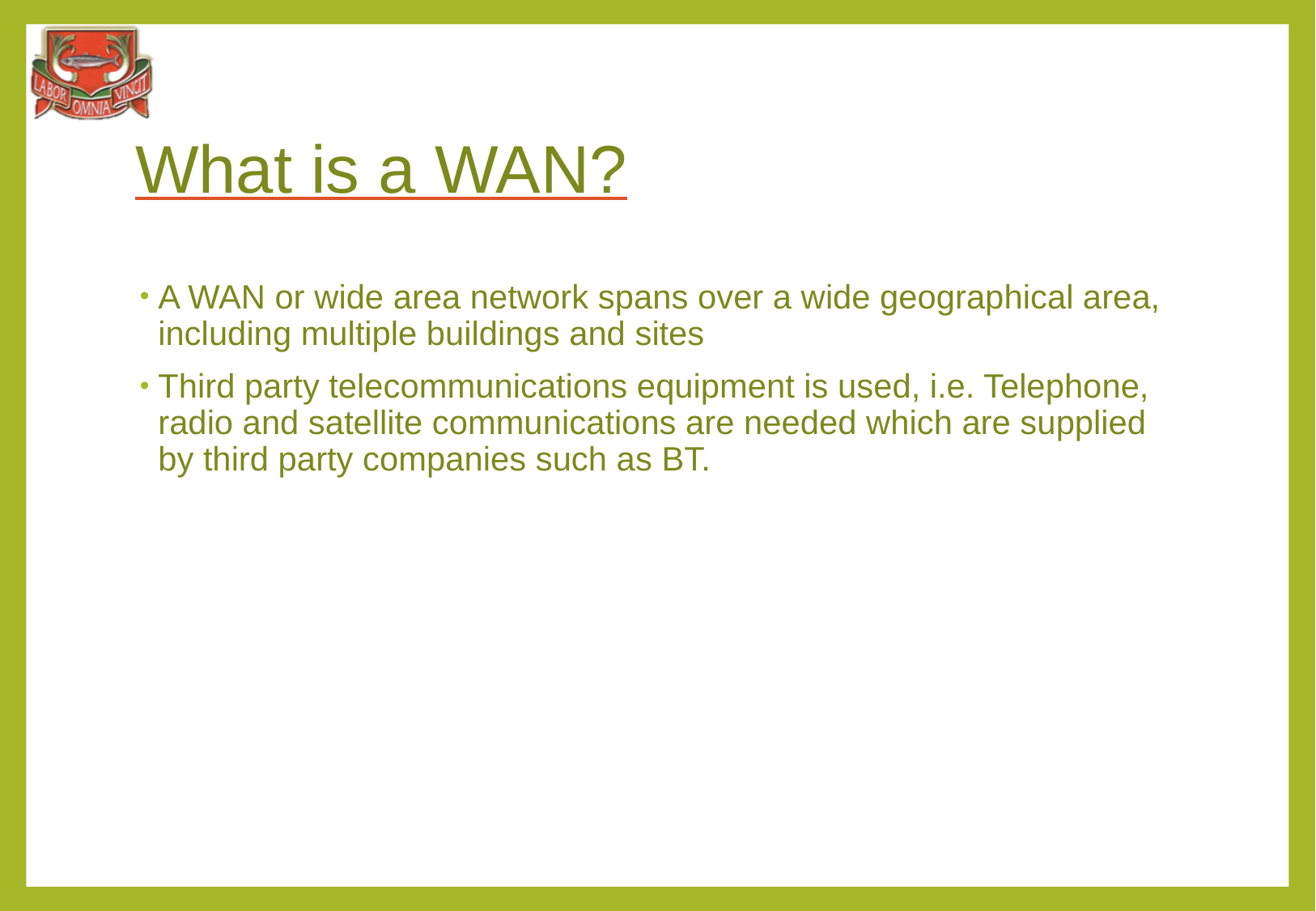

# What is a WAN?
A WAN or wide area network spans over a wide geographical area, including multiple buildings and sites
Third party telecommunications equipment is used, i.e. Telephone, radio and satellite communications are needed which are supplied by third party companies such as BT.